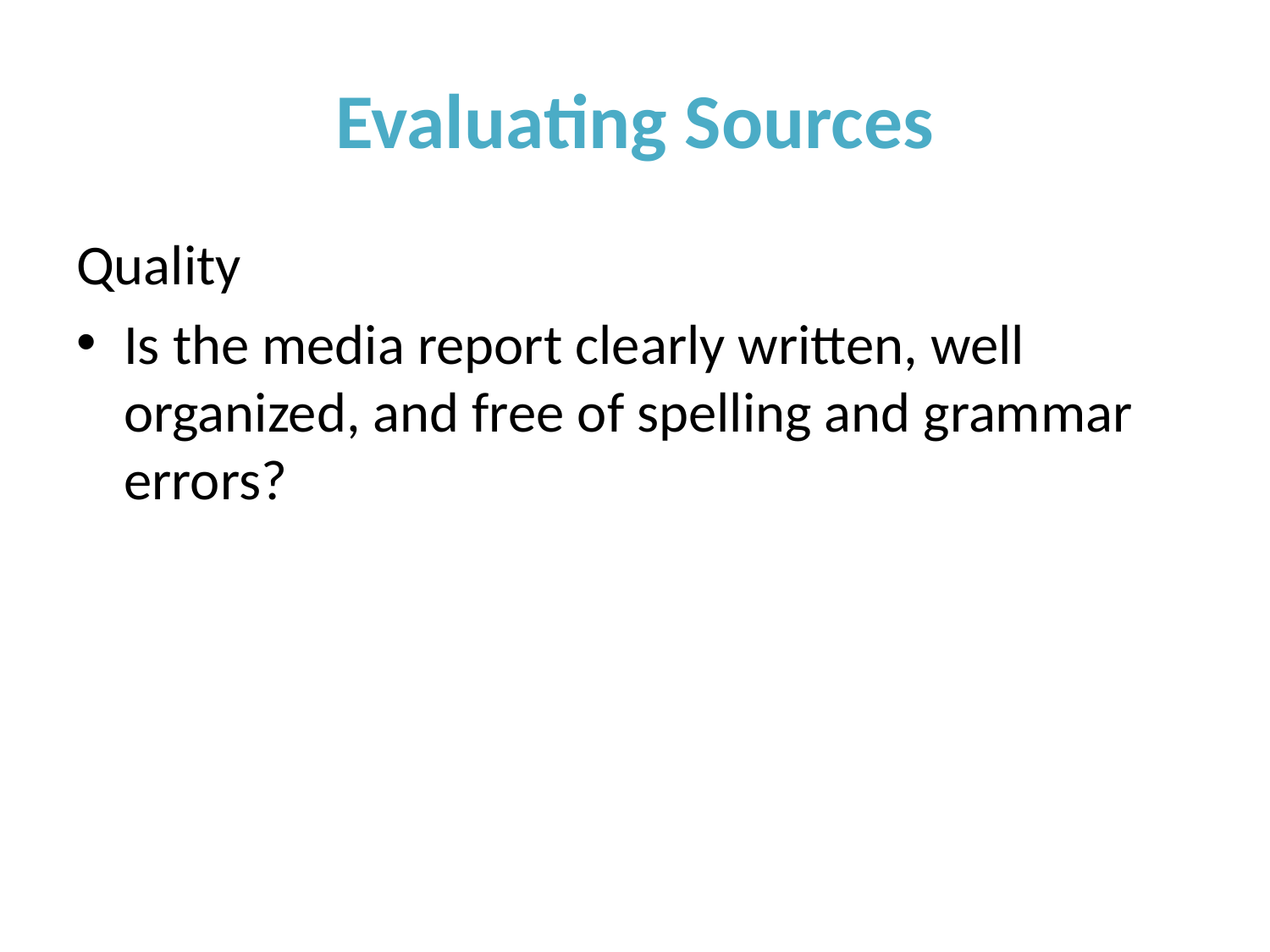

# Evaluating Sources
Quality
Is the media report clearly written, well organized, and free of spelling and grammar errors?